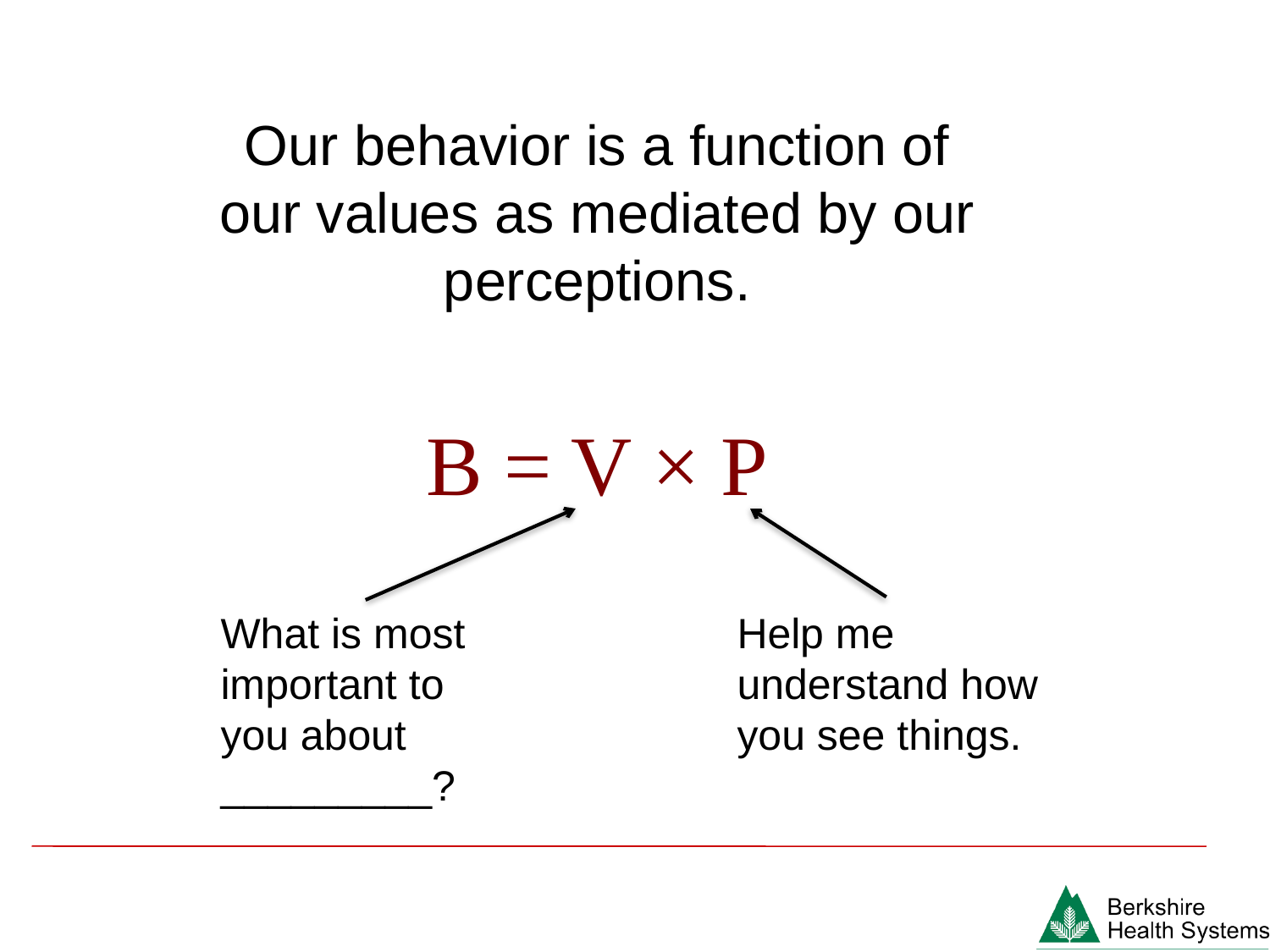

Our behavior is a function of our values as mediated by our perceptions.
B = V × P
What is most important to you about _________?

Help me understand how you see things.